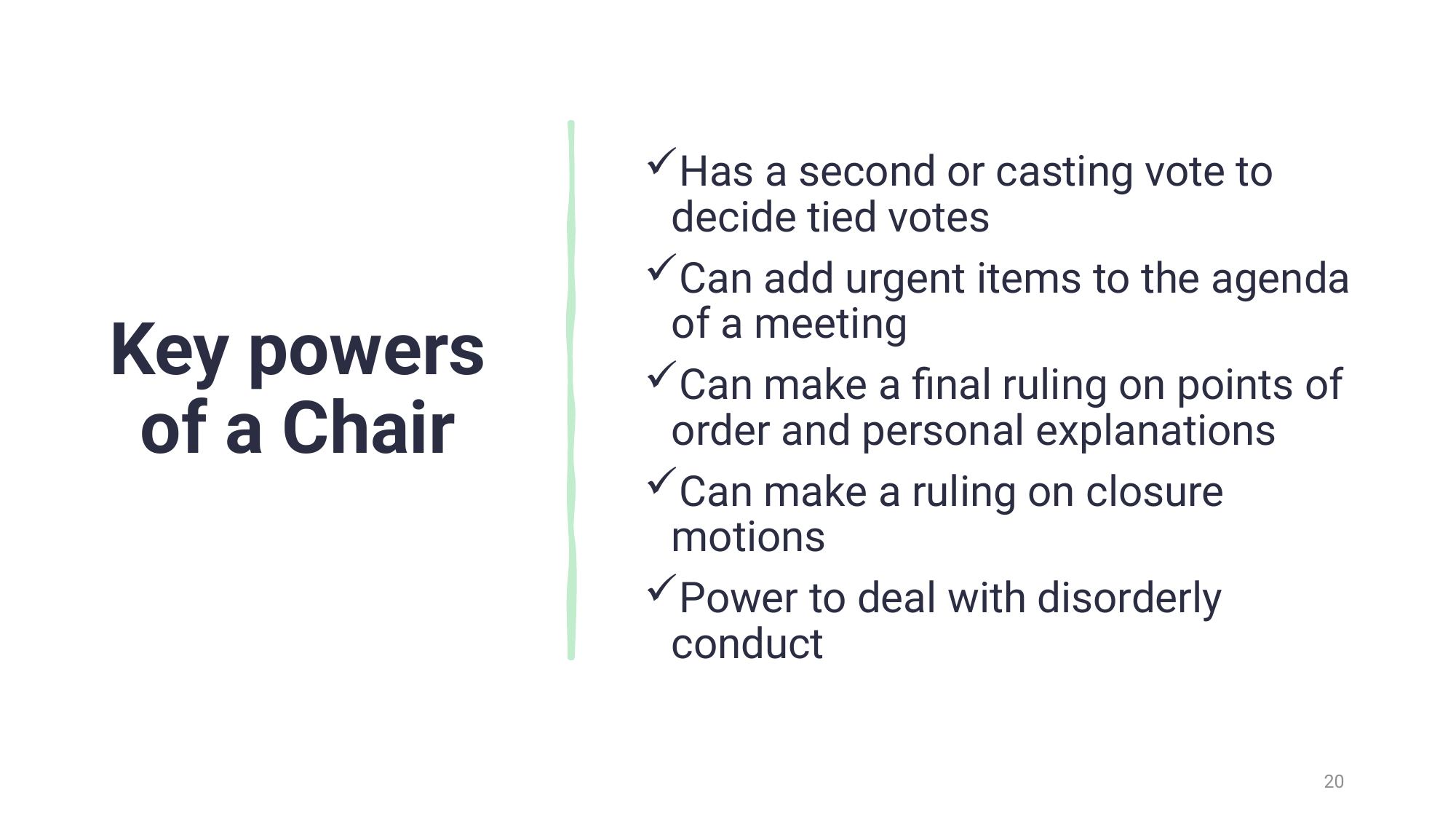

# Key powers of a Chair
Has a second or casting vote to decide tied votes
Can add urgent items to the agenda of a meeting
Can make a final ruling on points of order and personal explanations
Can make a ruling on closure motions
Power to deal with disorderly conduct

20